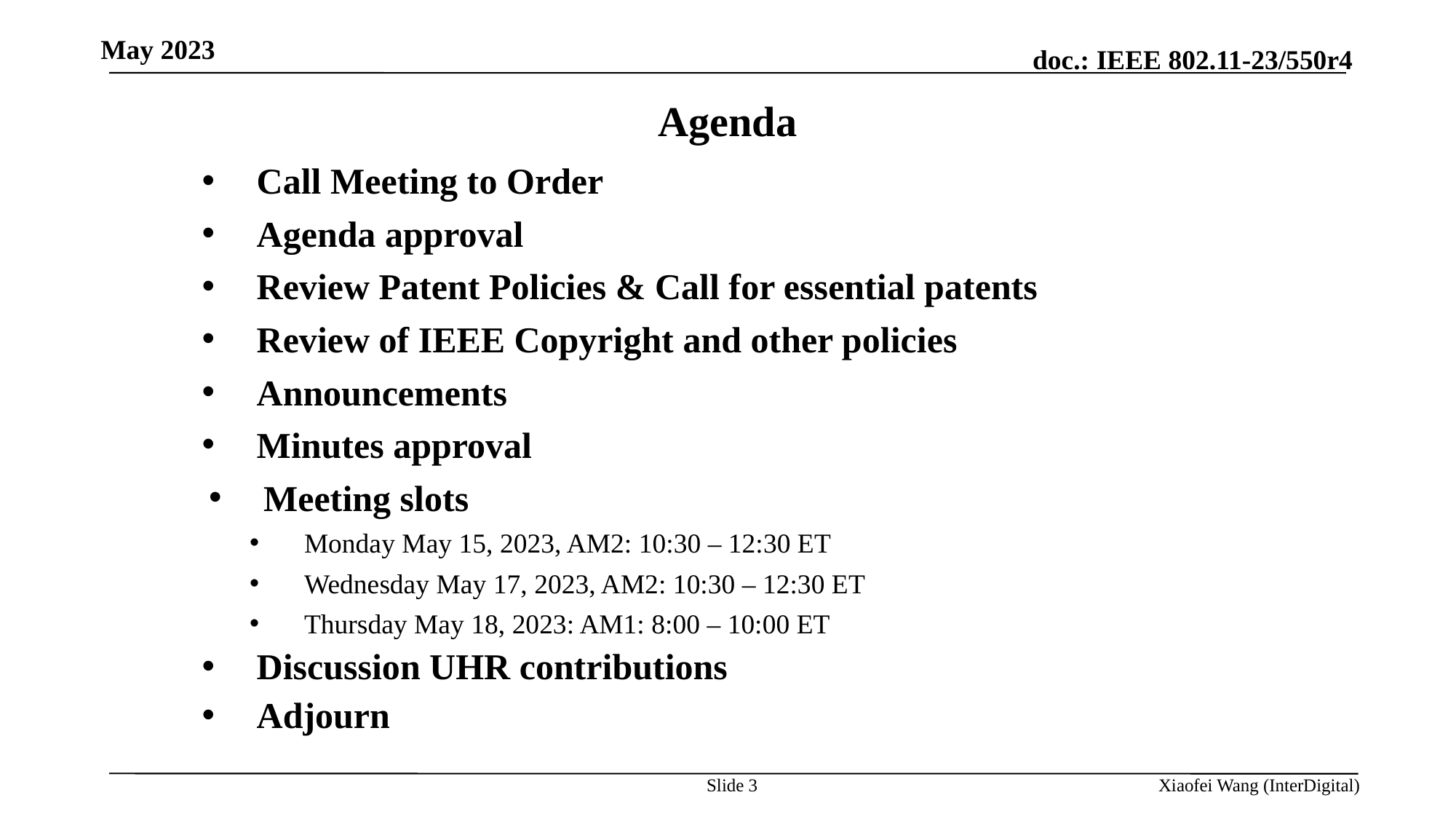

May 2023
Agenda

Call Meeting to Order
Agenda approval
Review Patent Policies & Call for essential patents
Review of IEEE Copyright and other policies
Announcements
Minutes approval
Meeting slots
Monday May 15, 2023, AM2: 10:30 – 12:30 ET
Wednesday May 17, 2023, AM2: 10:30 – 12:30 ET
Thursday May 18, 2023: AM1: 8:00 – 10:00 ET
Discussion UHR contributions
Adjourn
Slide 3
Xiaofei Wang (InterDigital)